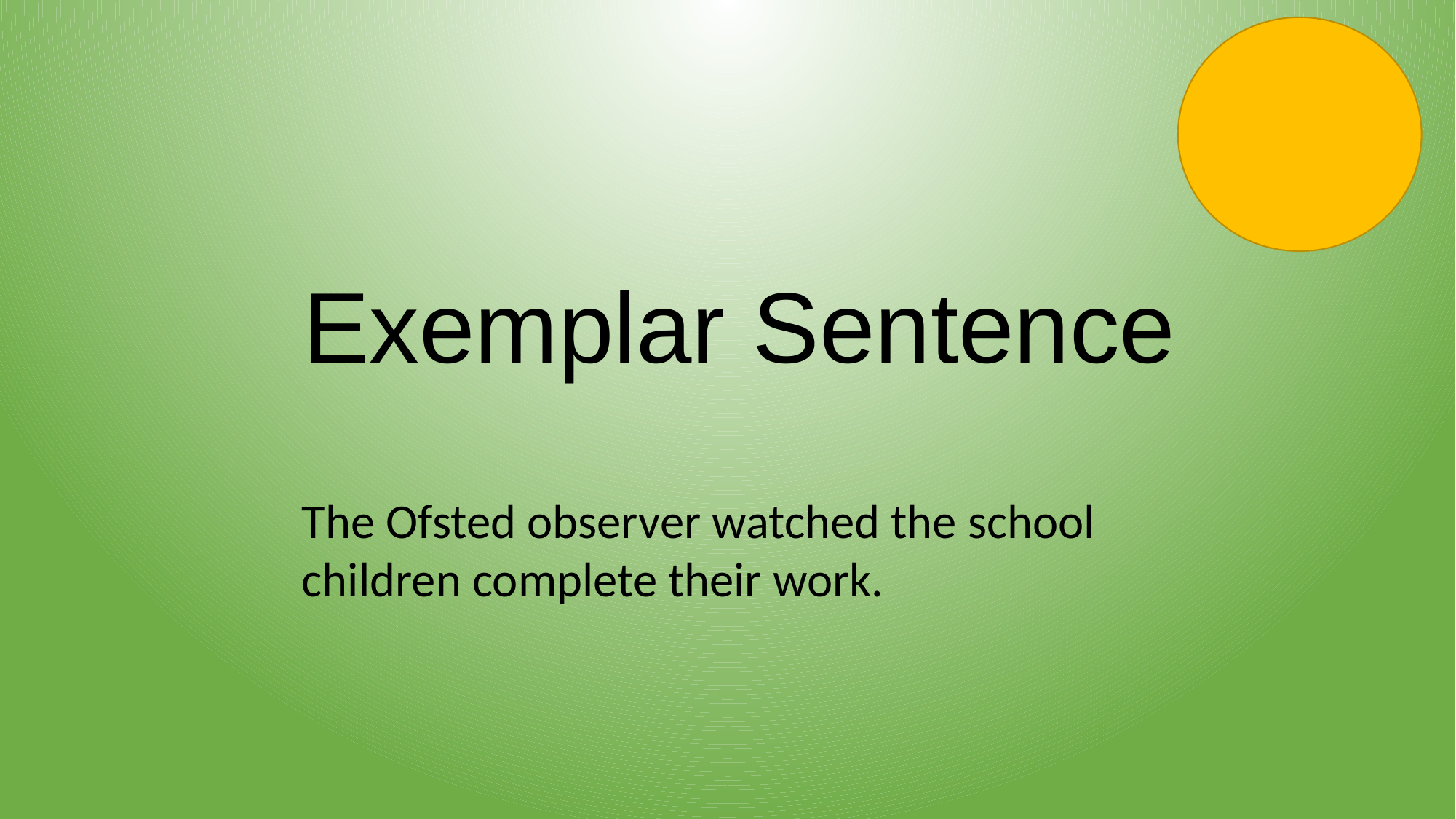

# Exemplar Sentence
The Ofsted observer watched the school children complete their work.